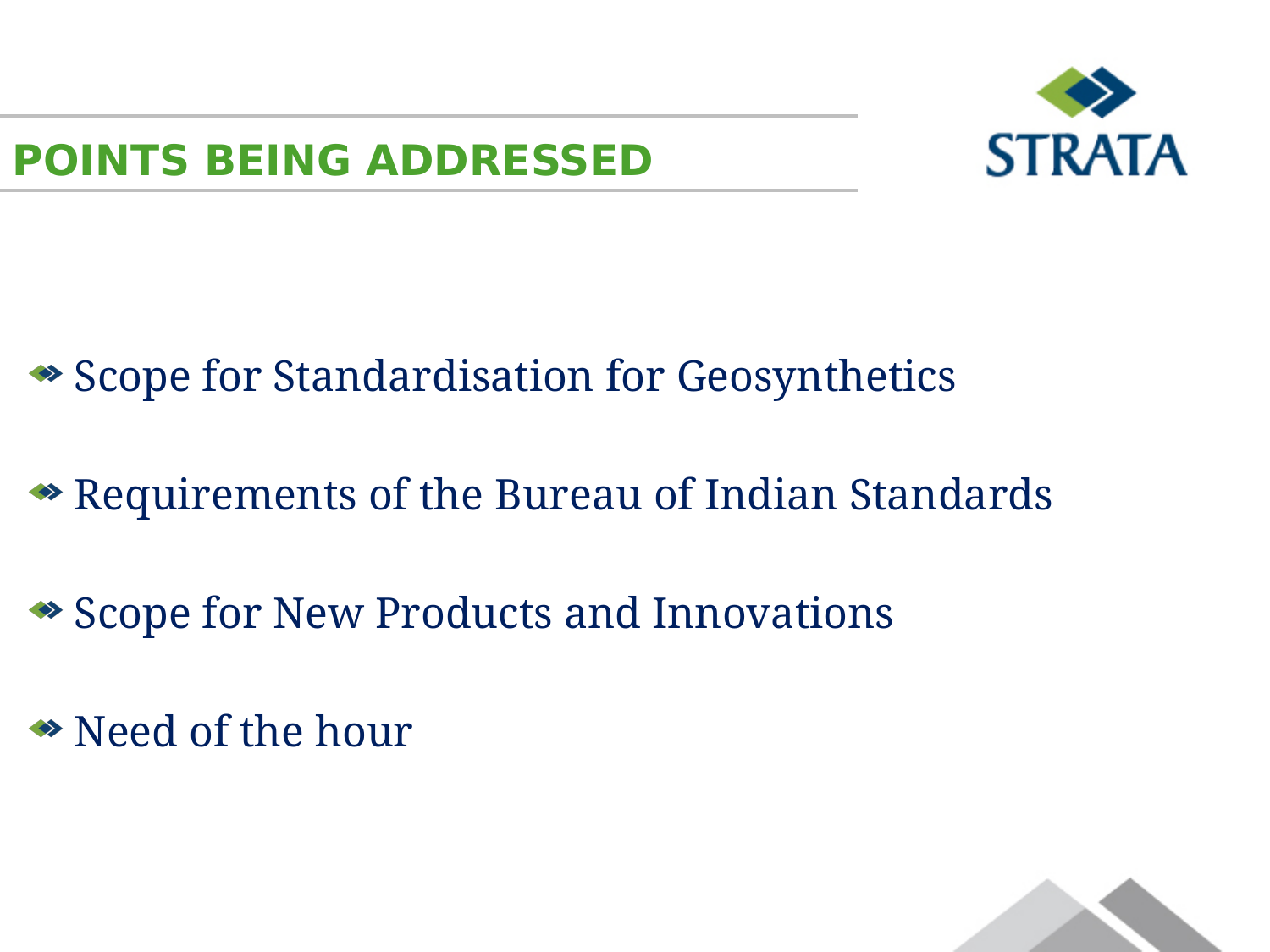

Points being addressed
Scope for Standardisation for Geosynthetics

Requirements of the Bureau of Indian Standards

Scope for New Products and Innovations

Need of the hour